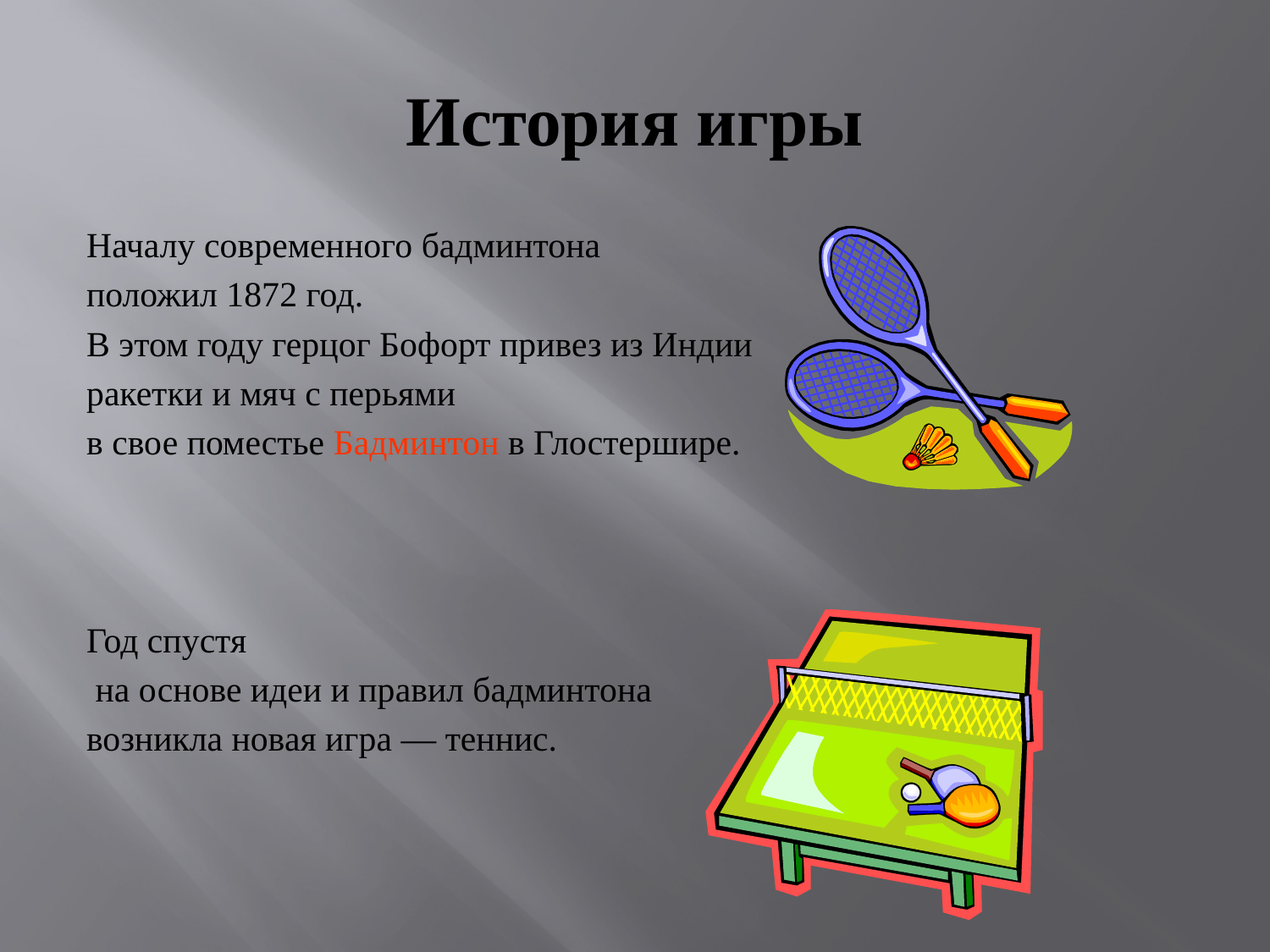

# История игры
Началу современного бадминтона
положил 1872 год.
В этом году герцог Бофорт привез из Индии
ракетки и мяч с перьями
в свое поместье Бадминтон в Глостершире.

Год спустя
 на основе идеи и правил бадминтона
возникла новая игра — теннис.